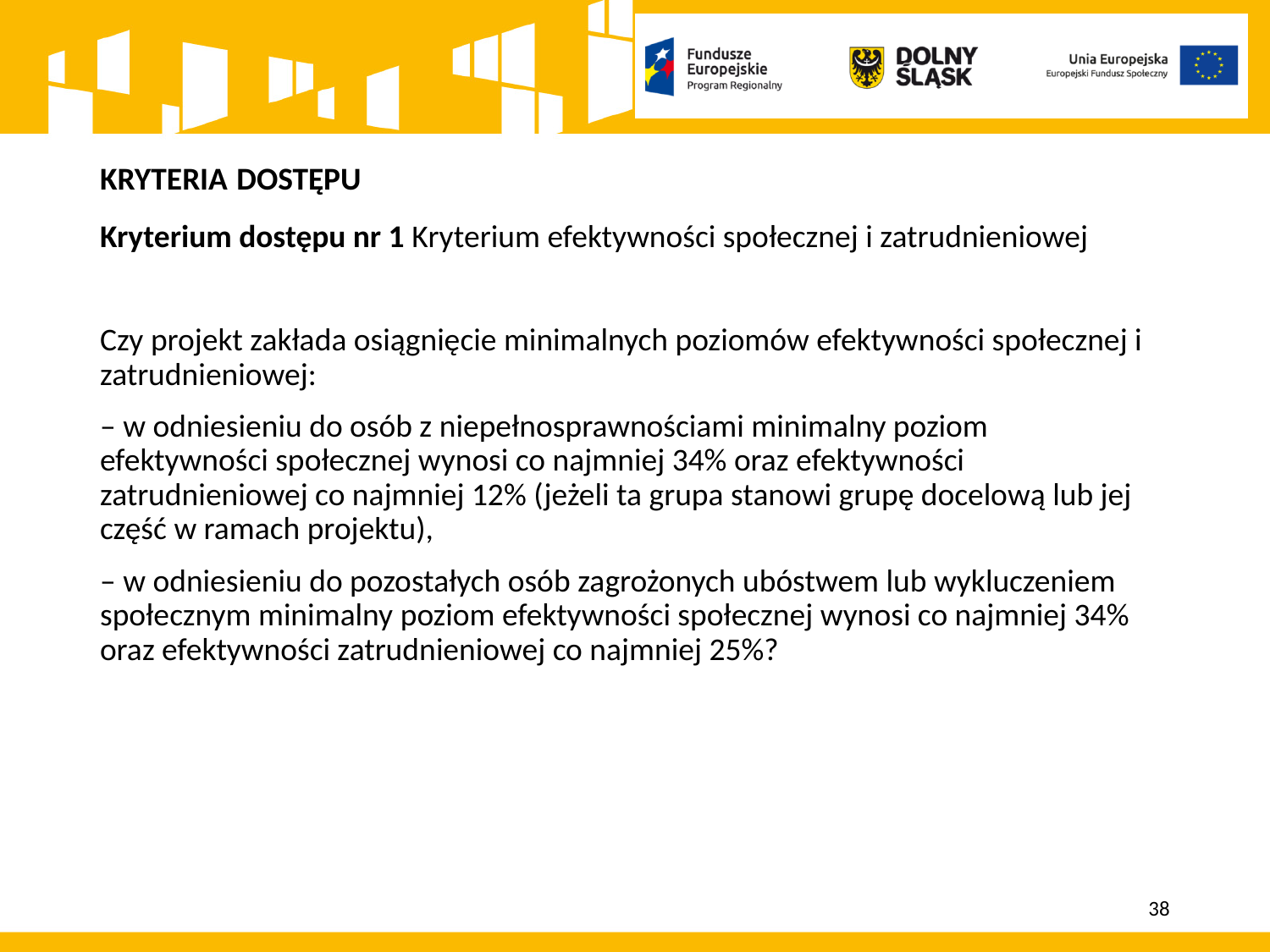

# KRYTERIA DOSTĘPU
Kryterium dostępu nr 1 Kryterium efektywności społecznej i zatrudnieniowej

Czy projekt zakłada osiągnięcie minimalnych poziomów efektywności społecznej i zatrudnieniowej:
– w odniesieniu do osób z niepełnosprawnościami minimalny poziom efektywności społecznej wynosi co najmniej 34% oraz efektywności zatrudnieniowej co najmniej 12% (jeżeli ta grupa stanowi grupę docelową lub jej część w ramach projektu),
– w odniesieniu do pozostałych osób zagrożonych ubóstwem lub wykluczeniem społecznym minimalny poziom efektywności społecznej wynosi co najmniej 34% oraz efektywności zatrudnieniowej co najmniej 25%?

38